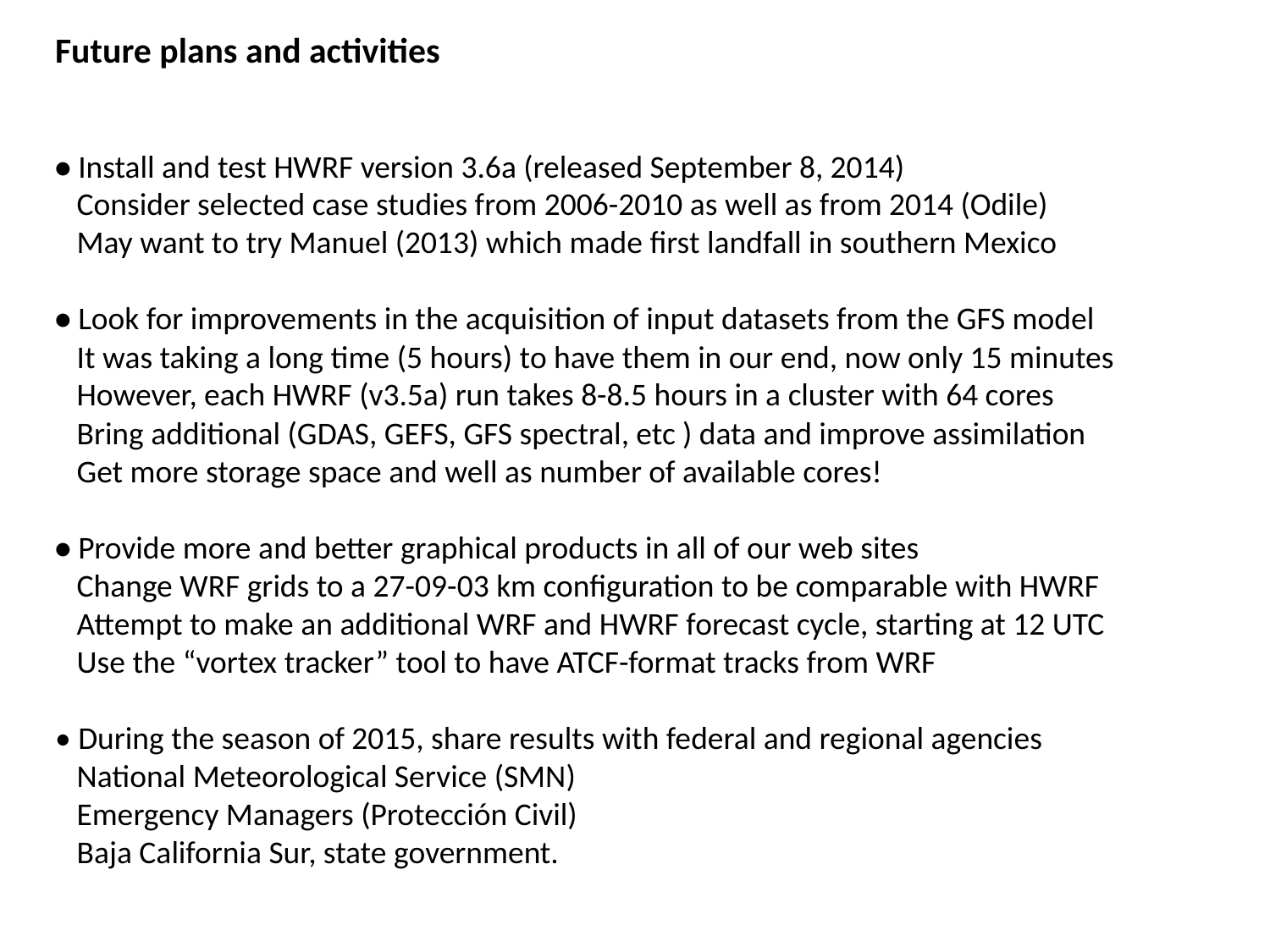

Future plans and activities

• Install and test HWRF version 3.6a (released September 8, 2014)
   Consider selected case studies from 2006-2010 as well as from 2014 (Odile)
   May want to try Manuel (2013) which made first landfall in southern Mexico

• Look for improvements in the acquisition of input datasets from the GFS model
   It was taking a long time (5 hours) to have them in our end, now only 15 minutes
   However, each HWRF (v3.5a) run takes 8-8.5 hours in a cluster with 64 cores
   Bring additional (GDAS, GEFS, GFS spectral, etc ) data and improve assimilation
   Get more storage space and well as number of available cores!

• Provide more and better graphical products in all of our web sites
   Change WRF grids to a 27-09-03 km configuration to be comparable with HWRF
   Attempt to make an additional WRF and HWRF forecast cycle, starting at 12 UTC
   Use the “vortex tracker” tool to have ATCF-format tracks from WRF

• During the season of 2015, share results with federal and regional agencies
   National Meteorological Service (SMN)
   Emergency Managers (Protección Civil)
   Baja California Sur, state government.